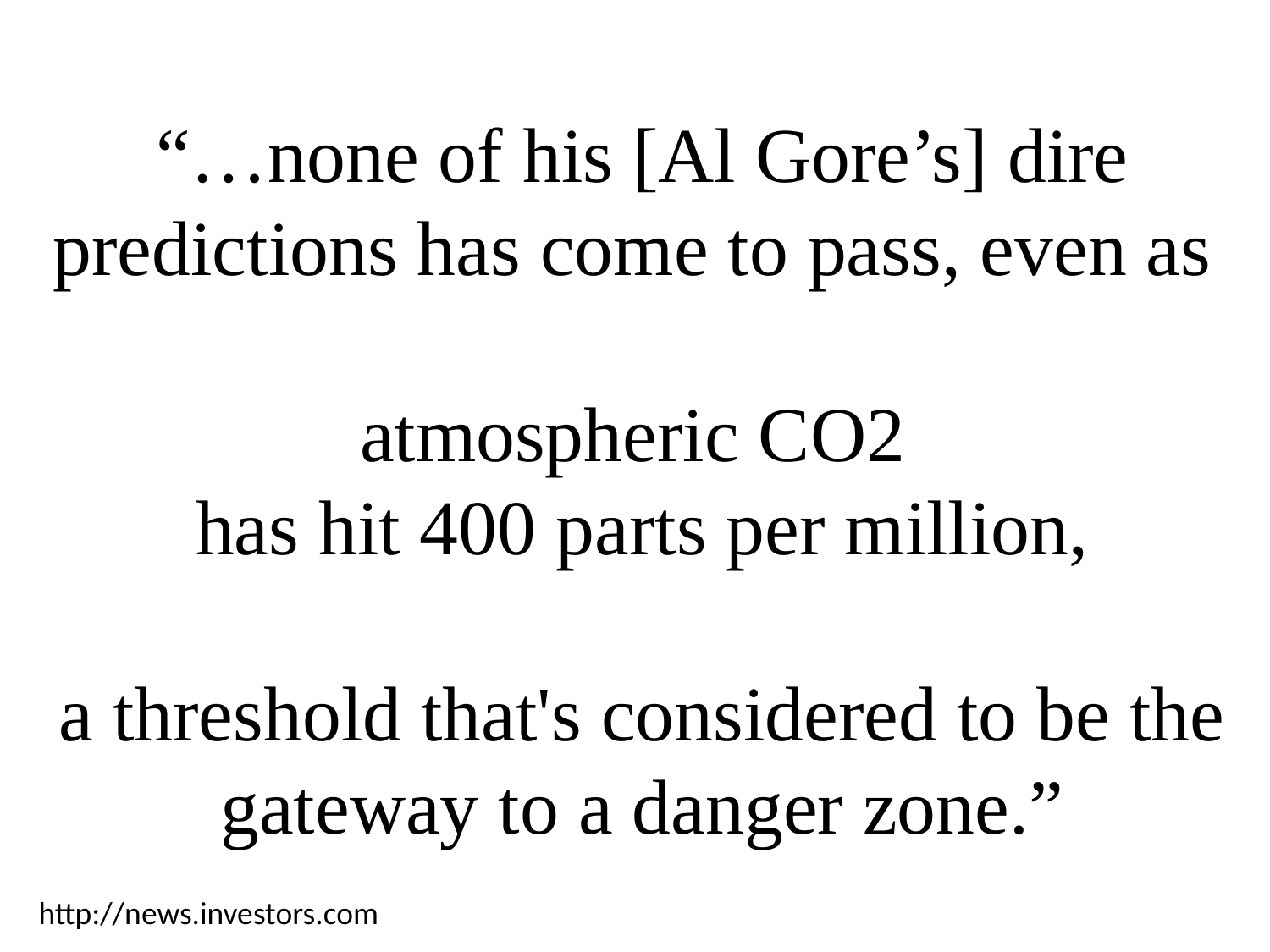

“…none of his [Al Gore’s] dire predictions has come to pass, even as

atmospheric CO2
has hit 400 parts per million,

a threshold that's considered to be the gateway to a danger zone.”
http://news.investors.com